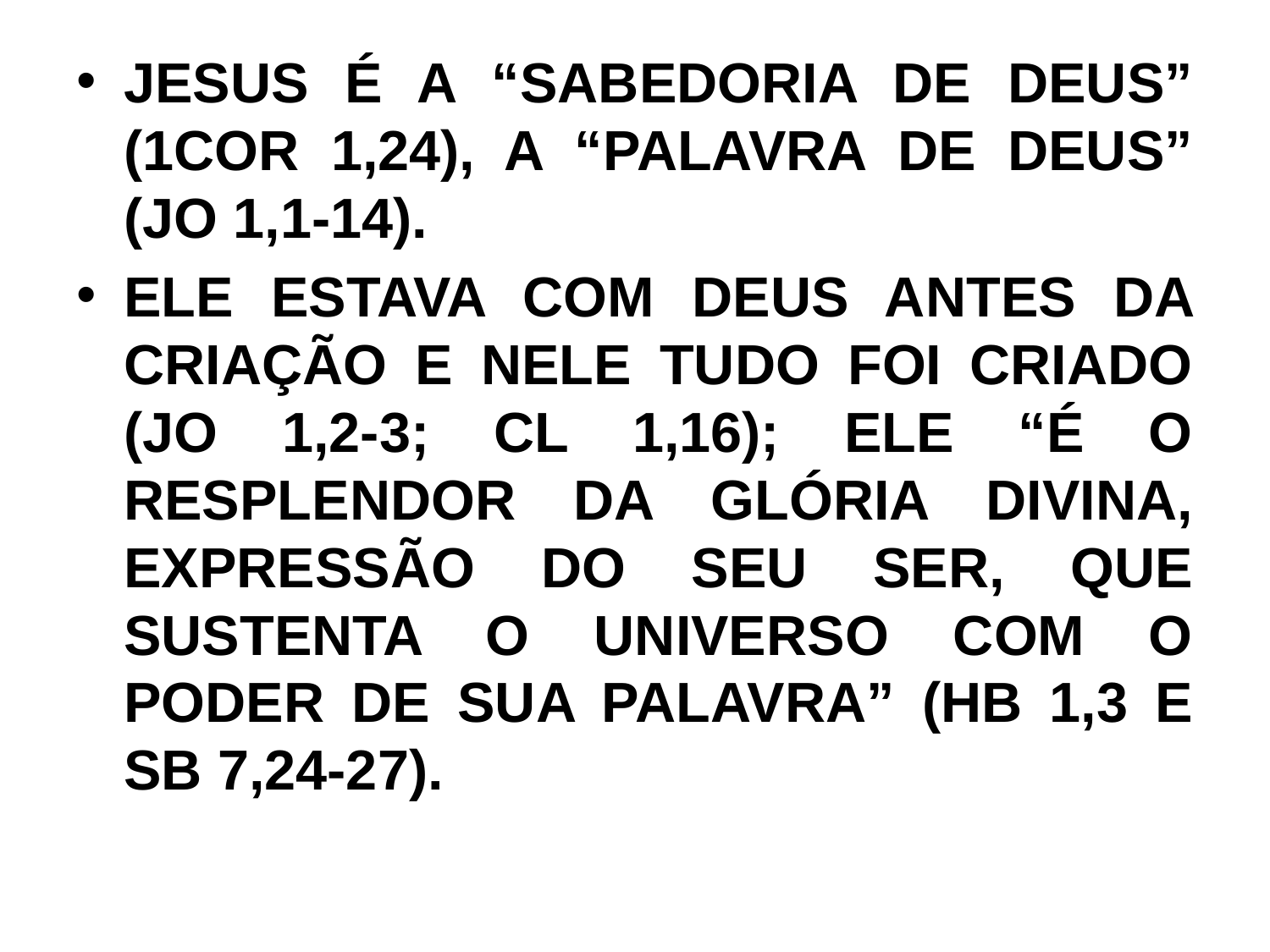

JESUS É A “SABEDORIA DE DEUS” (1COR 1,24), A “PALAVRA DE DEUS” (JO 1,1-14).
ELE ESTAVA COM DEUS ANTES DA CRIAÇÃO E NELE TUDO FOI CRIADO (JO 1,2-3; CL 1,16); ELE “É O RESPLENDOR DA GLÓRIA DIVINA, EXPRESSÃO DO SEU SER, QUE SUSTENTA O UNIVERSO COM O PODER DE SUA PALAVRA” (HB 1,3 E SB 7,24-27).